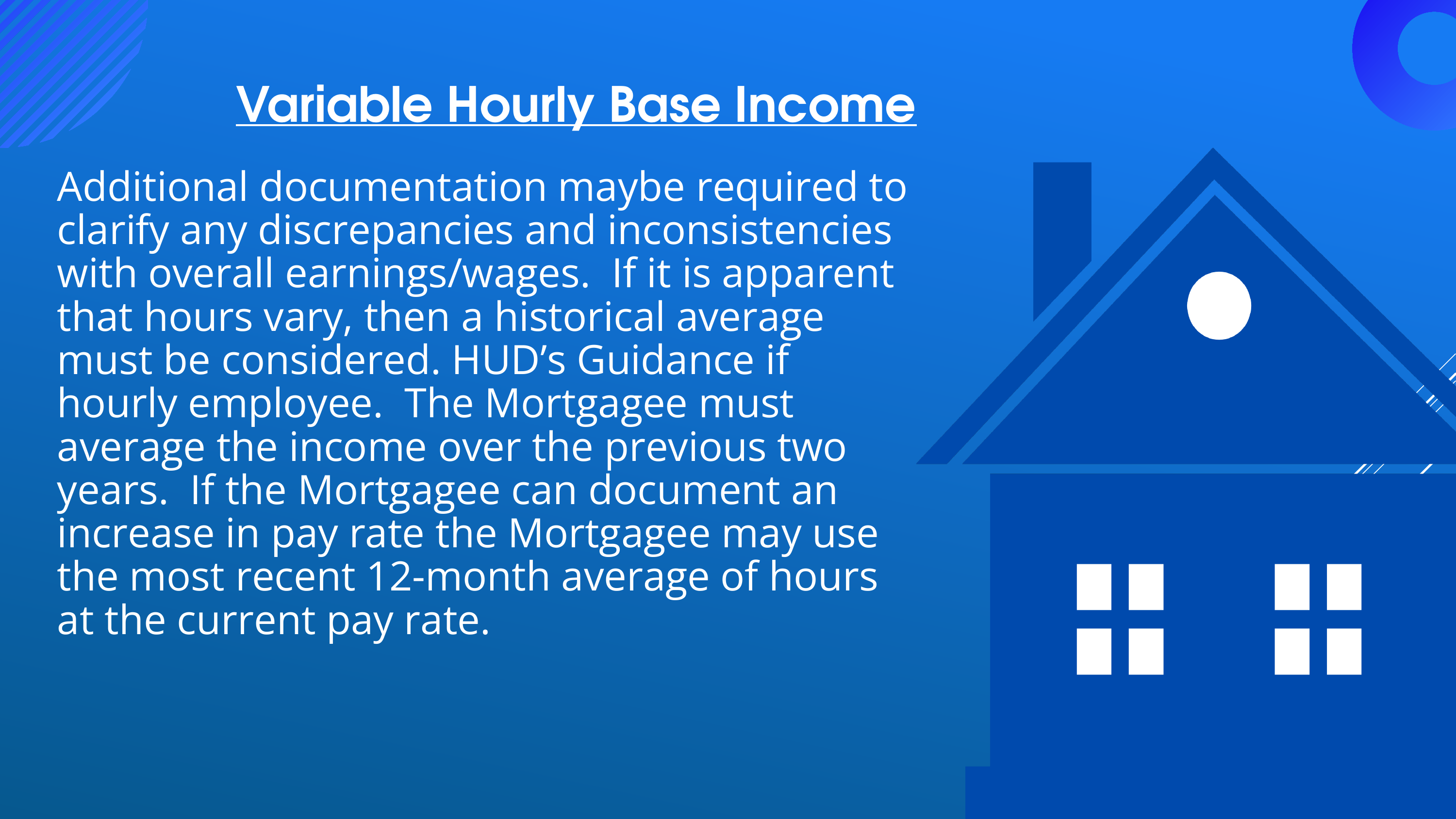

Variable Hourly Base Income

Additional documentation maybe required to clarify any discrepancies and inconsistencies with overall earnings/wages.  If it is apparent that hours vary, then a historical average must be considered. HUD’s Guidance if hourly employee.  The Mortgagee must average the income over the previous two years.  If the Mortgagee can document an increase in pay rate the Mortgagee may use the most recent 12-month average of hours at the current pay rate.